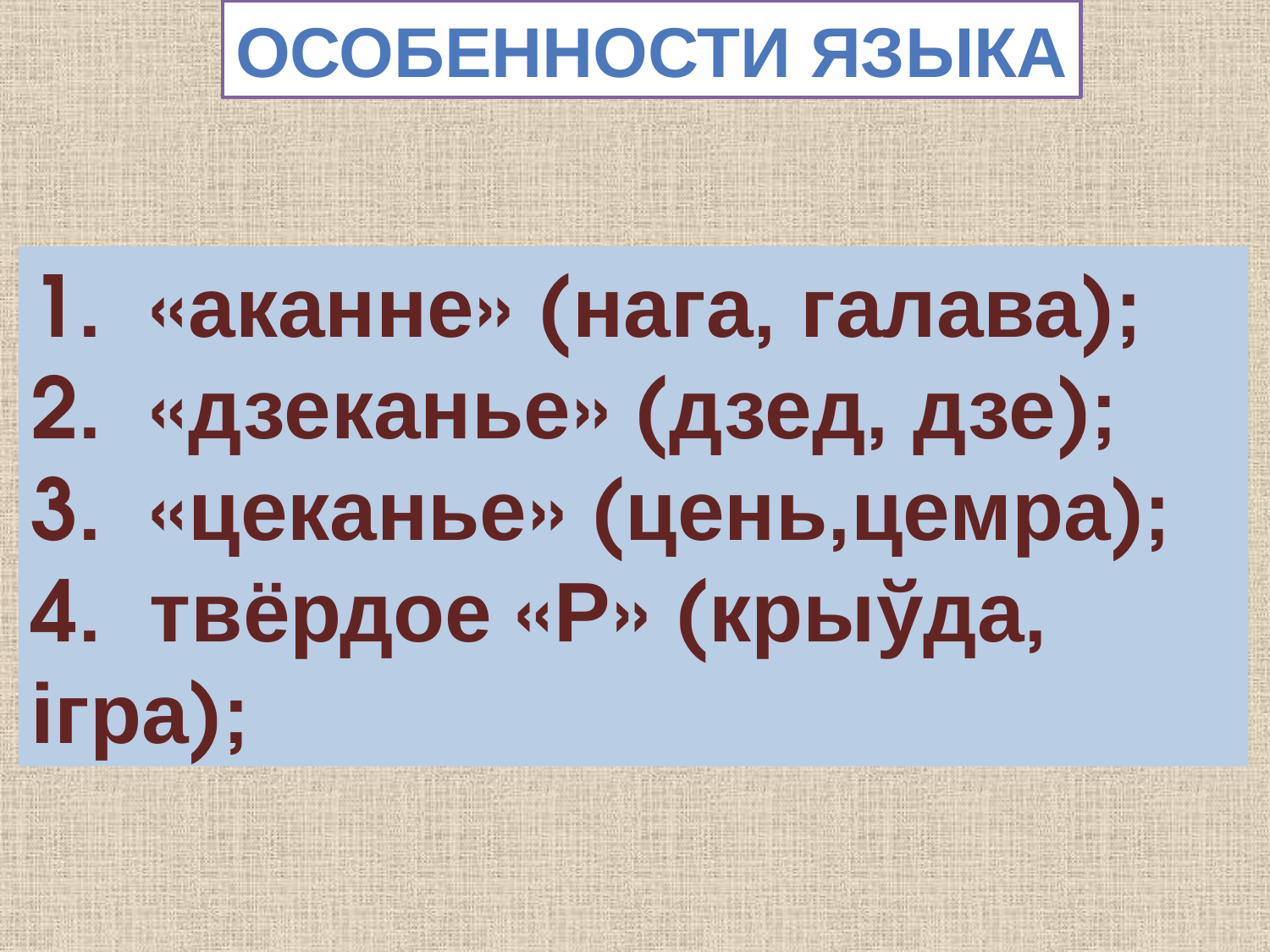

Особенности языка
1.  «аканне» (нага, галава);
2.  «дзеканье» (дзед, дзе);
3.  «цеканье» (цень,цемра);
4.  твёрдое «Р» (крыўда, ігра);